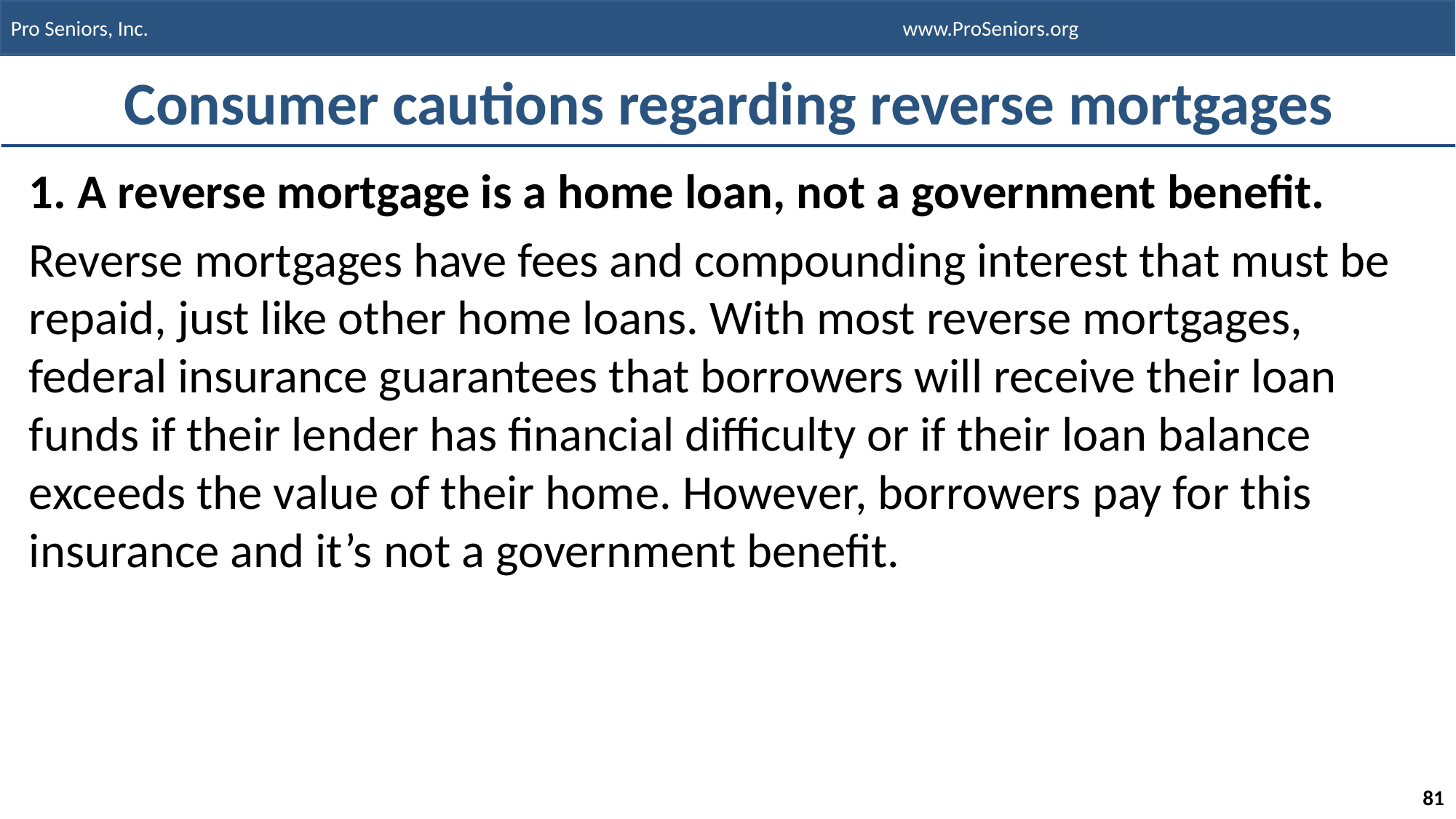

# Consumer cautions regarding reverse mortgages
1. A reverse mortgage is a home loan, not a government benefit.
Reverse mortgages have fees and compounding interest that must be repaid, just like other home loans. With most reverse mortgages, federal insurance guarantees that borrowers will receive their loan funds if their lender has financial difficulty or if their loan balance exceeds the value of their home. However, borrowers pay for this insurance and it’s not a government benefit.
81